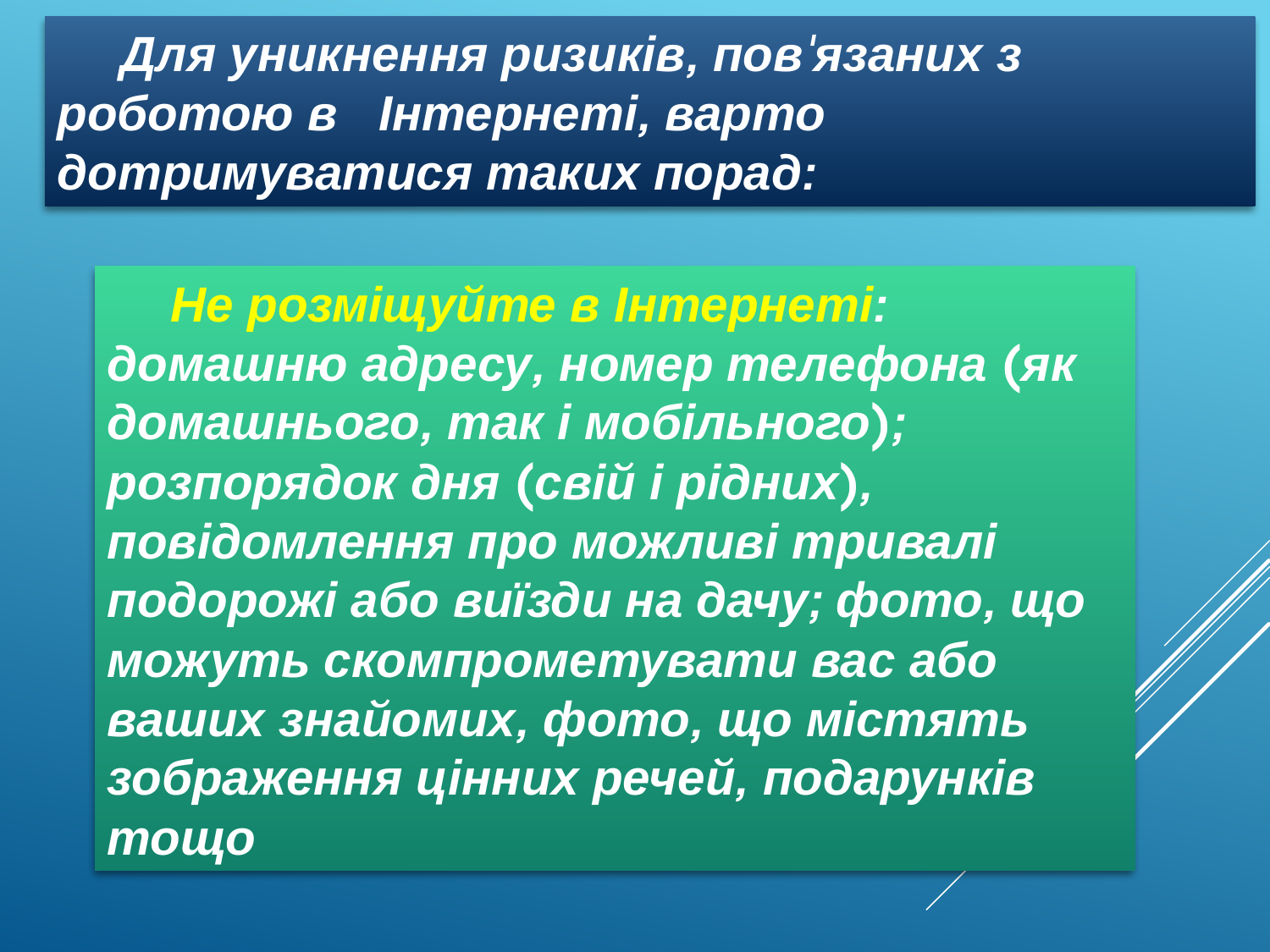

Для уникнення ризиків, пов'язаних з роботою в   Інтернеті, варто дотримуватися таких порад:
Не розміщуйте в Інтернеті: домашню адресу, номер телефона (як домашнього, так і мобільного); розпорядок дня (свій і рідних), повідомлення про можливі тривалі подорожі або виїзди на дачу; фото, що можуть скомпрометувати вас або ваших знайомих, фото, що містять зображення цінних речей, подарунків тощо